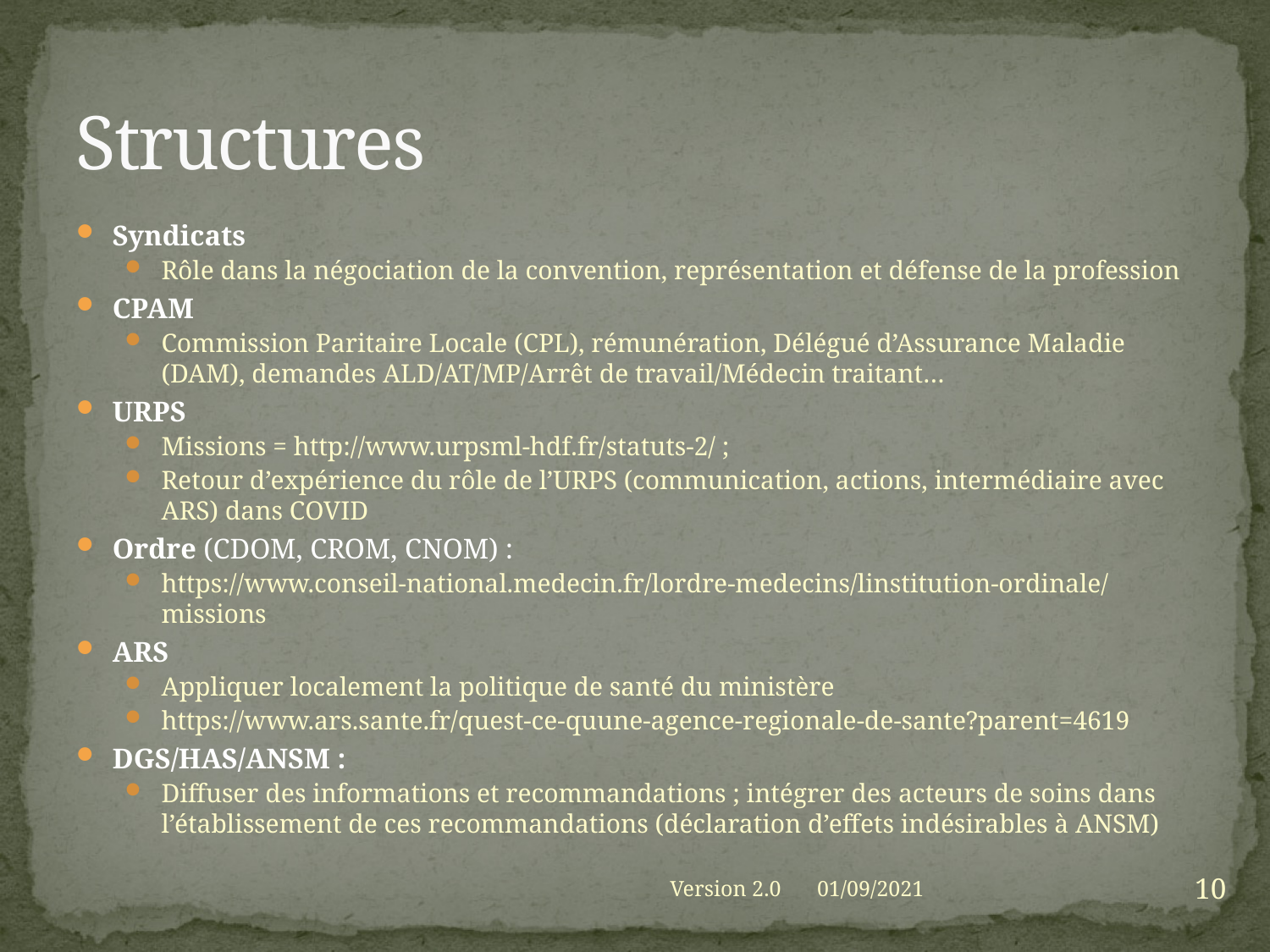

# Structures
Syndicats
Rôle dans la négociation de la convention, représentation et défense de la profession
CPAM
Commission Paritaire Locale (CPL), rémunération, Délégué d’Assurance Maladie (DAM), demandes ALD/AT/MP/Arrêt de travail/Médecin traitant…
URPS
Missions = http://www.urpsml-hdf.fr/statuts-2/ ;
Retour d’expérience du rôle de l’URPS (communication, actions, intermédiaire avec ARS) dans COVID
Ordre (CDOM, CROM, CNOM) :
https://www.conseil-national.medecin.fr/lordre-medecins/linstitution-ordinale/missions
ARS
Appliquer localement la politique de santé du ministère
https://www.ars.sante.fr/quest-ce-quune-agence-regionale-de-sante?parent=4619
DGS/HAS/ANSM :
Diffuser des informations et recommandations ; intégrer des acteurs de soins dans l’établissement de ces recommandations (déclaration d’effets indésirables à ANSM)
10
Version 2.0
01/09/2021